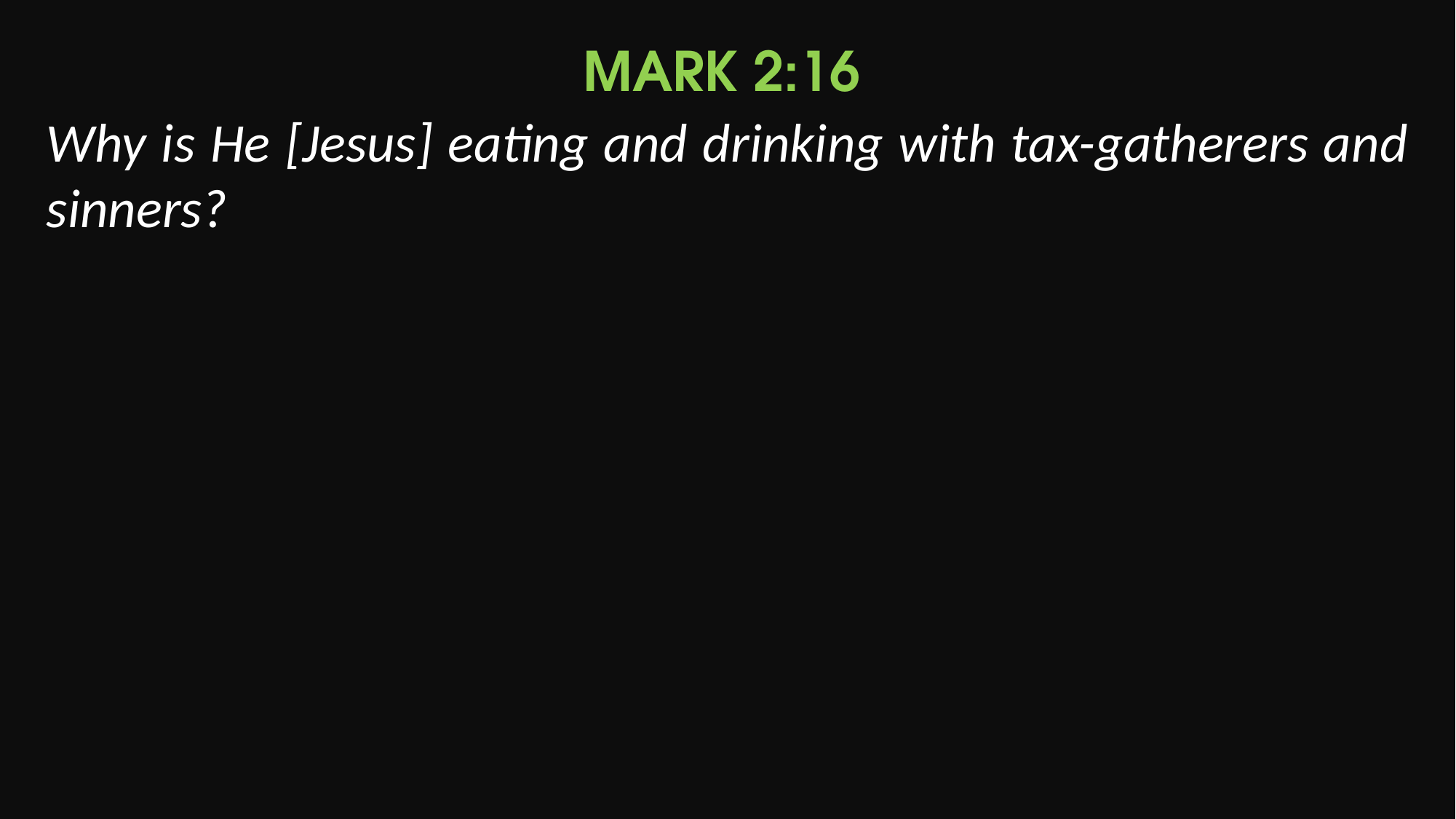

Mark 2:16
Why is He [Jesus] eating and drinking with tax-gatherers and sinners?